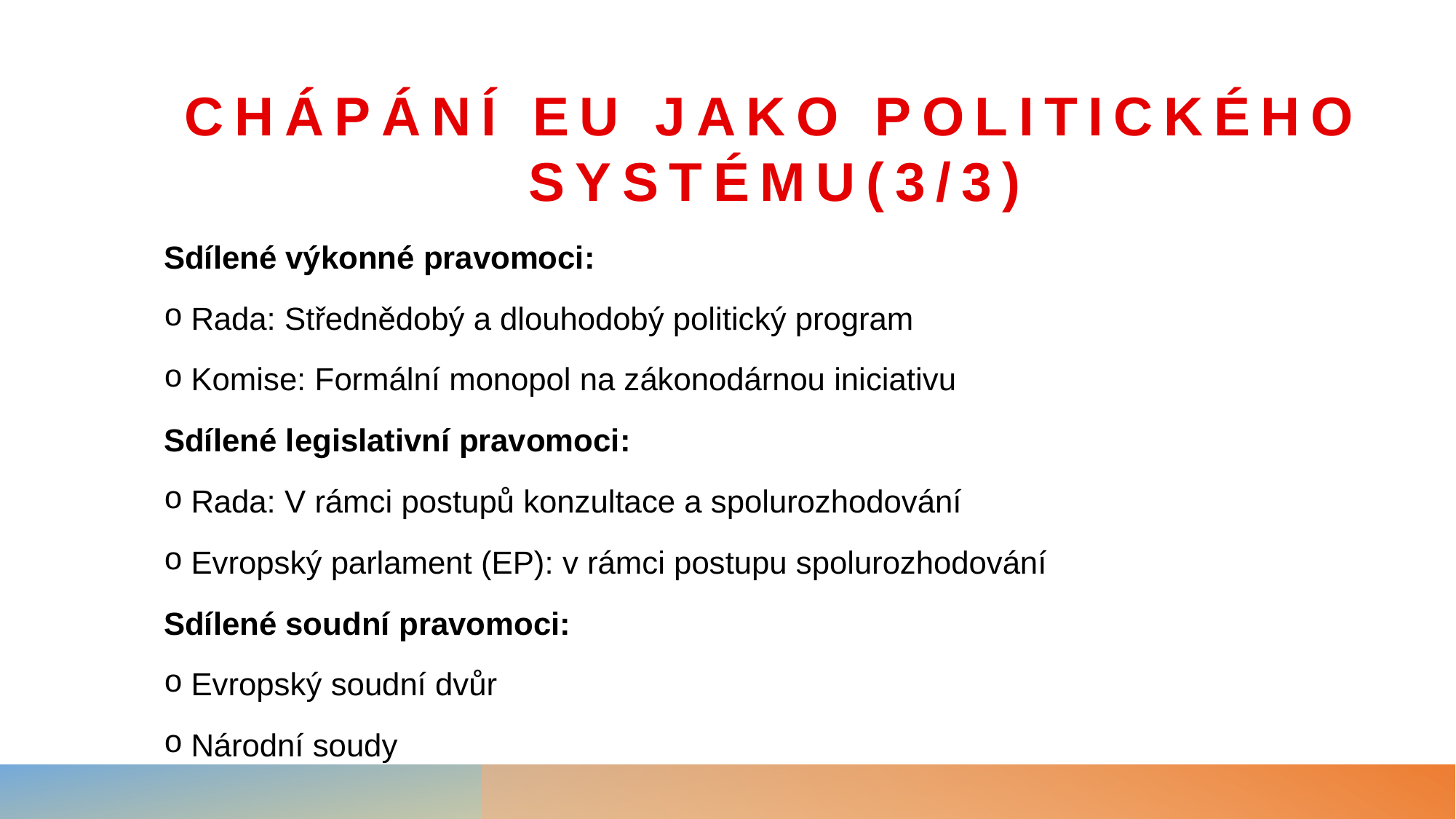

# Chápání EU jako politického systému(3/3)
Sdílené výkonné pravomoci:
Rada: Střednědobý a dlouhodobý politický program
Komise: Formální monopol na zákonodárnou iniciativu
Sdílené legislativní pravomoci:
Rada: V rámci postupů konzultace a spolurozhodování
Evropský parlament (EP): v rámci postupu spolurozhodování
Sdílené soudní pravomoci:
Evropský soudní dvůr
Národní soudy